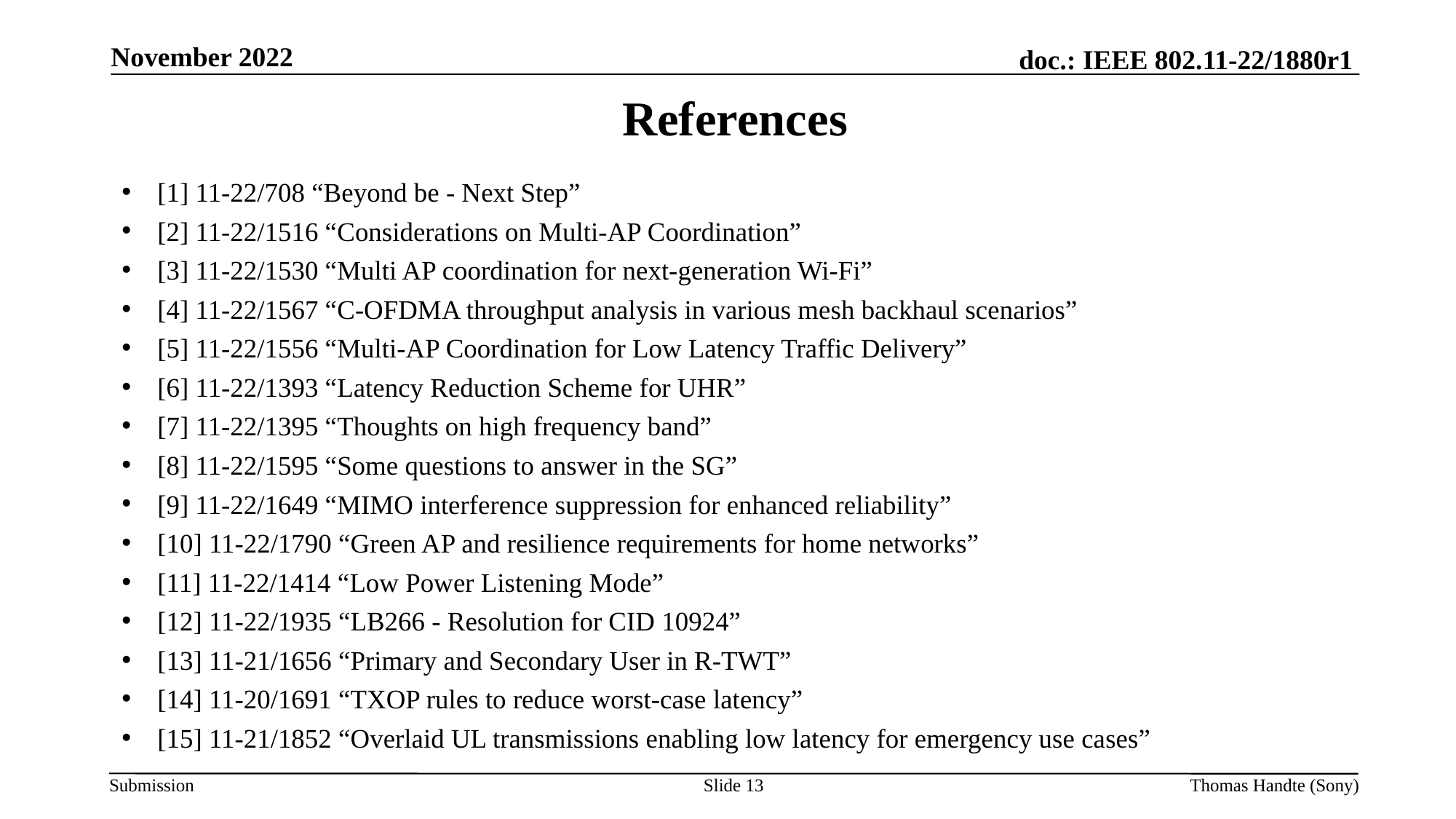

November 2022
# References
[1] 11-22/708 “Beyond be - Next Step”
[2] 11-22/1516 “Considerations on Multi-AP Coordination”
[3] 11-22/1530 “Multi AP coordination for next-generation Wi-Fi”
[4] 11-22/1567 “C-OFDMA throughput analysis in various mesh backhaul scenarios”
[5] 11-22/1556 “Multi-AP Coordination for Low Latency Traffic Delivery”
[6] 11-22/1393 “Latency Reduction Scheme for UHR”
[7] 11-22/1395 “Thoughts on high frequency band”
[8] 11-22/1595 “Some questions to answer in the SG”
[9] 11-22/1649 “MIMO interference suppression for enhanced reliability”
[10] 11-22/1790 “Green AP and resilience requirements for home networks”
[11] 11-22/1414 “Low Power Listening Mode”
[12] 11-22/1935 “LB266 - Resolution for CID 10924”
[13] 11-21/1656 “Primary and Secondary User in R-TWT”
[14] 11-20/1691 “TXOP rules to reduce worst-case latency”
[15] 11-21/1852 “Overlaid UL transmissions enabling low latency for emergency use cases”
Slide 13
Thomas Handte (Sony)